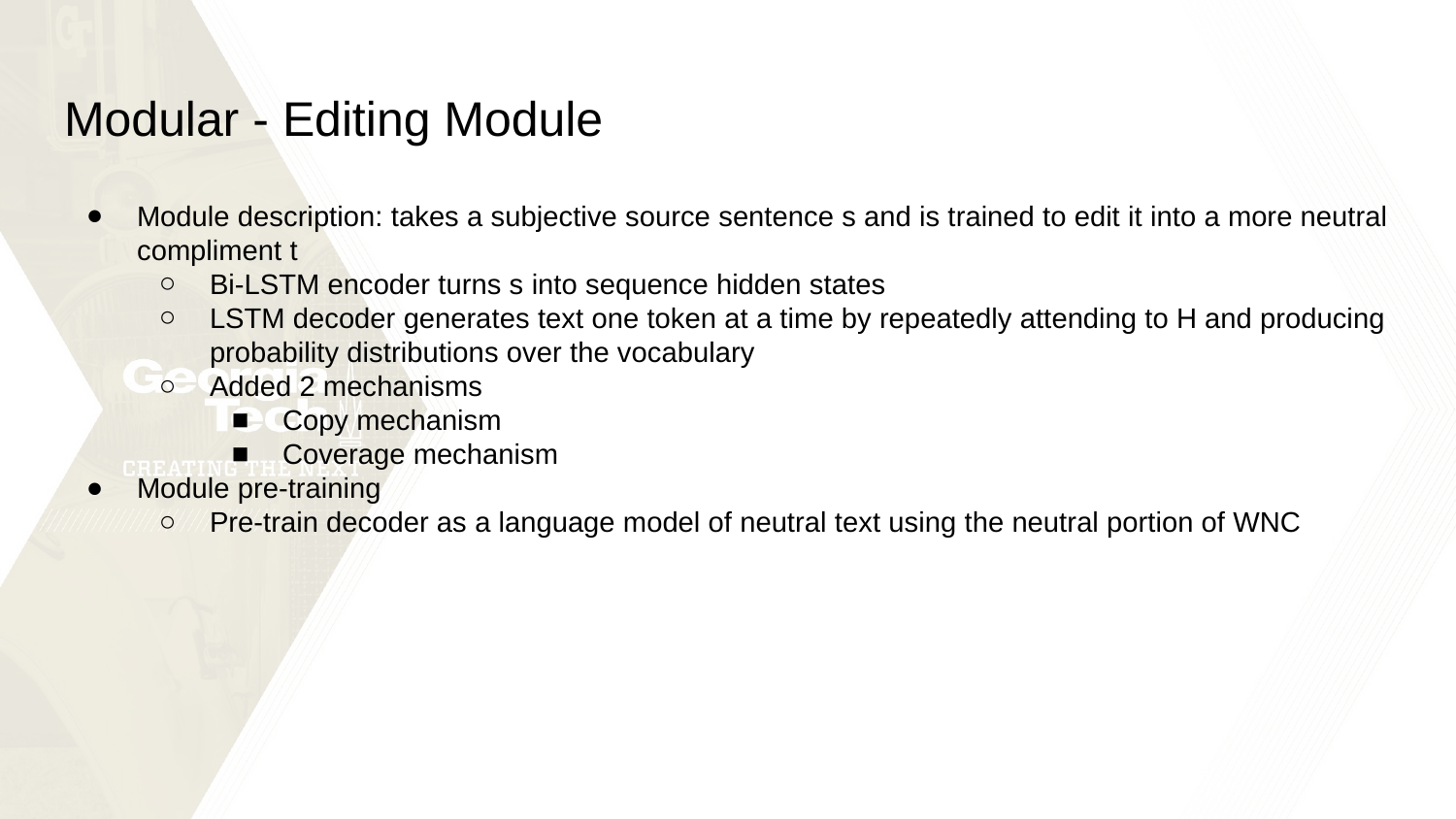

# Modular - Editing Module
Module description: takes a subjective source sentence s and is trained to edit it into a more neutral compliment t
Bi-LSTM encoder turns s into sequence hidden states
LSTM decoder generates text one token at a time by repeatedly attending to H and producing probability distributions over the vocabulary
Added 2 mechanisms
Copy mechanism
Coverage mechanism
Module pre-training
Pre-train decoder as a language model of neutral text using the neutral portion of WNC